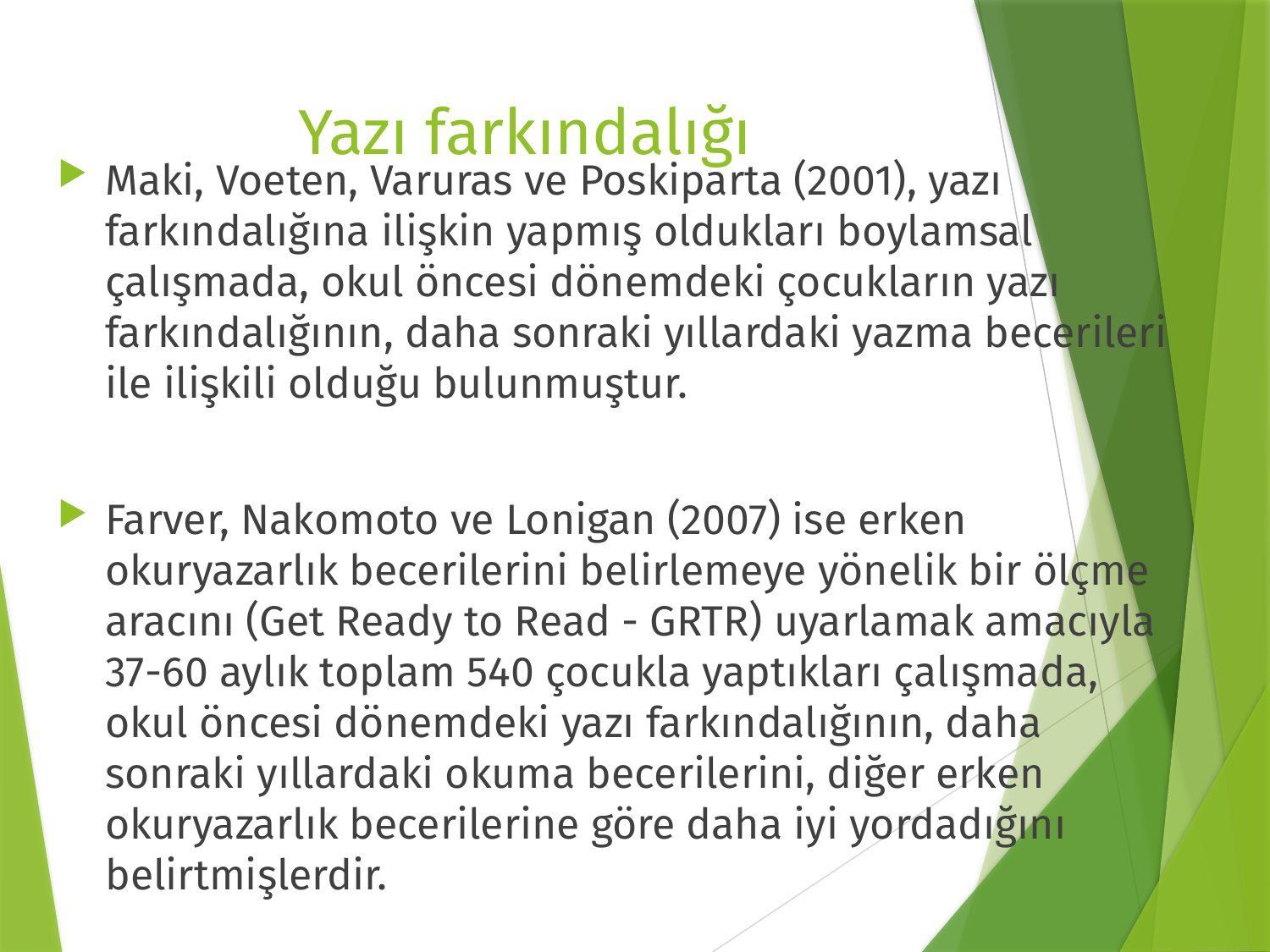

# Yazı farkındalığı
Maki, Voeten, Varuras ve Poskiparta (2001), yazı farkındalığına ilişkin yapmış oldukları boylamsal çalışmada, okul öncesi dönemdeki çocukların yazı farkındalığının, daha sonraki yıllardaki yazma becerileri ile ilişkili olduğu bulunmuştur.

Farver, Nakomoto ve Lonigan (2007) ise erken okuryazarlık becerilerini belirlemeye yönelik bir ölçme aracını (Get Ready to Read - GRTR) uyarlamak amacıyla 37-60 aylık toplam 540 çocukla yaptıkları çalışmada, okul öncesi dönemdeki yazı farkındalığının, daha sonraki yıllardaki okuma becerilerini, diğer erken okuryazarlık becerilerine göre daha iyi yordadığını belirtmişlerdir.